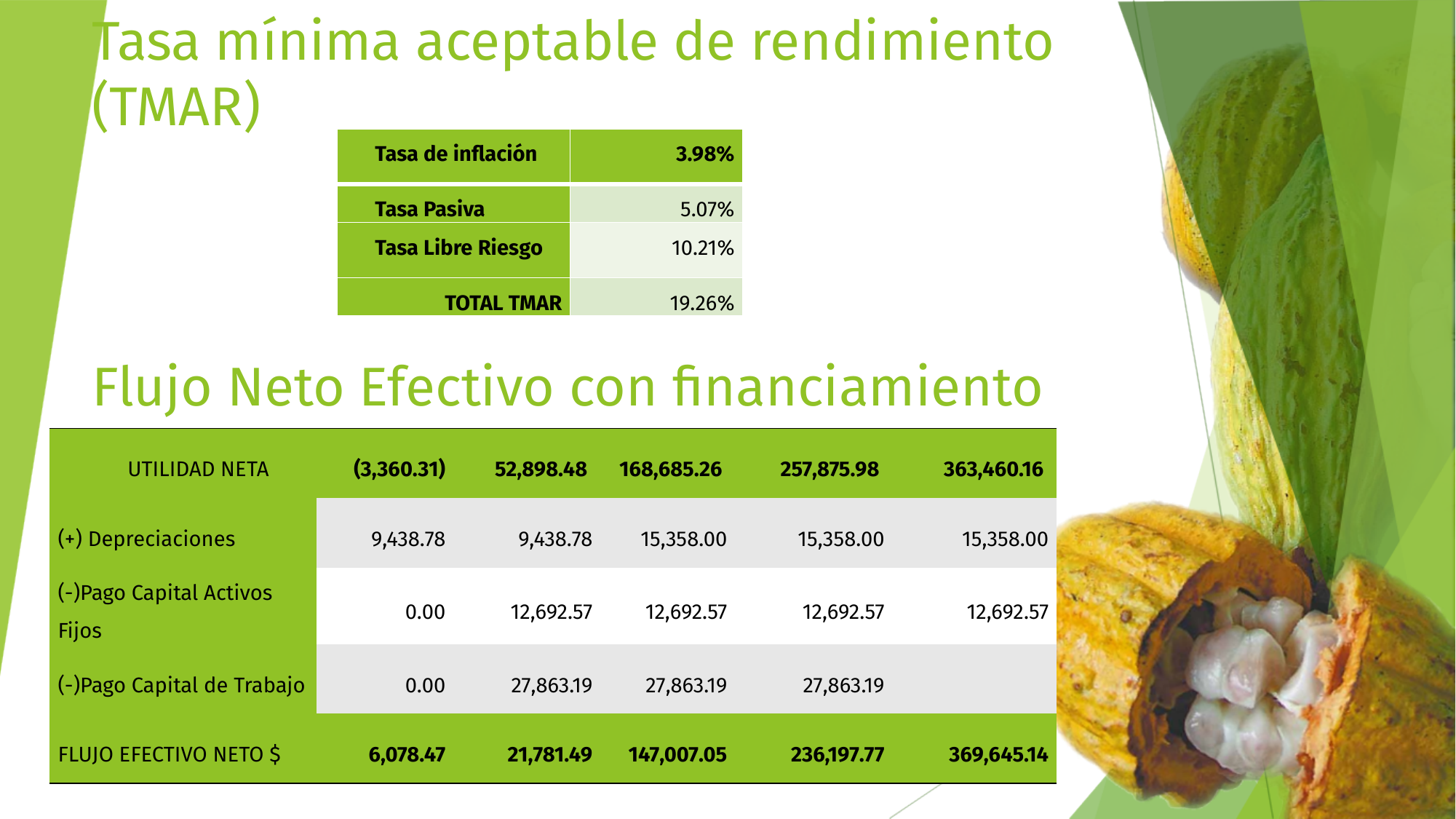

# Tasa mínima aceptable de rendimiento (TMAR)
| Tasa de inflación | 3.98% |
| --- | --- |
| Tasa Pasiva | 5.07% |
| Tasa Libre Riesgo | 10.21% |
| TOTAL TMAR | 19.26% |
Flujo Neto Efectivo con financiamiento
| UTILIDAD NETA | (3,360.31) | 52,898.48 | 168,685.26 | 257,875.98 | 363,460.16 |
| --- | --- | --- | --- | --- | --- |
| (+) Depreciaciones | 9,438.78 | 9,438.78 | 15,358.00 | 15,358.00 | 15,358.00 |
| (-)Pago Capital Activos Fijos | 0.00 | 12,692.57 | 12,692.57 | 12,692.57 | 12,692.57 |
| (-)Pago Capital de Trabajo | 0.00 | 27,863.19 | 27,863.19 | 27,863.19 |  |
| FLUJO EFECTIVO NETO $ | 6,078.47 | 21,781.49 | 147,007.05 | 236,197.77 | 369,645.14 |